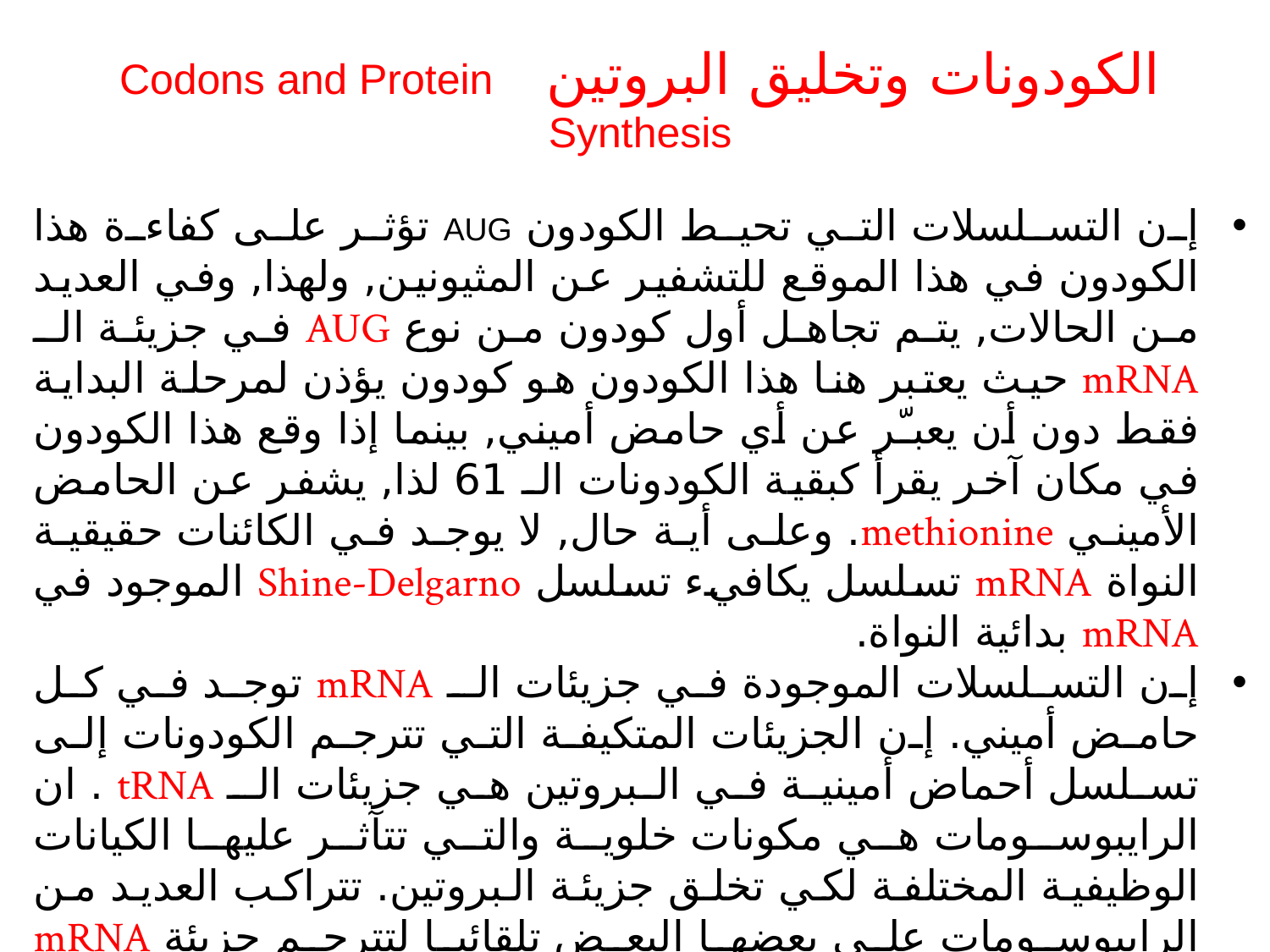

الكودونات وتخليق البروتين   Codons and Protein Synthesis

إن التسلسلات التي تحيط الكودون AUG تؤثر على كفاءة هذا الكودون في هذا الموقع للتشفير عن المثيونين, ولهذا, وفي العديد من الحالات, يتم تجاهل أول كودون من نوع AUG في جزيئة الـ mRNA حيث يعتبر هنا هذا الكودون هو كودون يؤذن لمرحلة البداية فقط دون أن يعبـّر عن أي حامض أميني, بينما إذا وقع هذا الكودون في مكان آخر يقرأ كبقية الكودونات الـ 61 لذا, يشفر عن الحامض الأميني methionine. وعلى أية حال, لا يوجد في الكائنات حقيقية النواة mRNA تسلسل يكافيء تسلسل Shine-Delgarno الموجود في mRNA بدائية النواة.
إن التسلسلات الموجودة في جزيئات الـ mRNA توجد في كل حامض أميني. إن الجزيئات المتكيفة التي تترجم الكودونات إلى تسلسل أحماض أمينية في البروتين هي جزيئات الـ tRNA . ان الرايبوسومات هي مكونات خلوية والتي تتآثر عليها الكيانات الوظيفية المختلفة لكي تخلق جزيئة البروتين. تتراكب العديد من الرايبوسومات على بعضها البعض تلقائيا لتترجم جزيئة mRNA مفردة, وتكون ما يعرف بمتعدد الرايبوسوم polyribosome. أما الشبكة الاندوبلازمية الداخلية هي حجرات يرتبط متعدد الرايبوسوم على سطوحها.